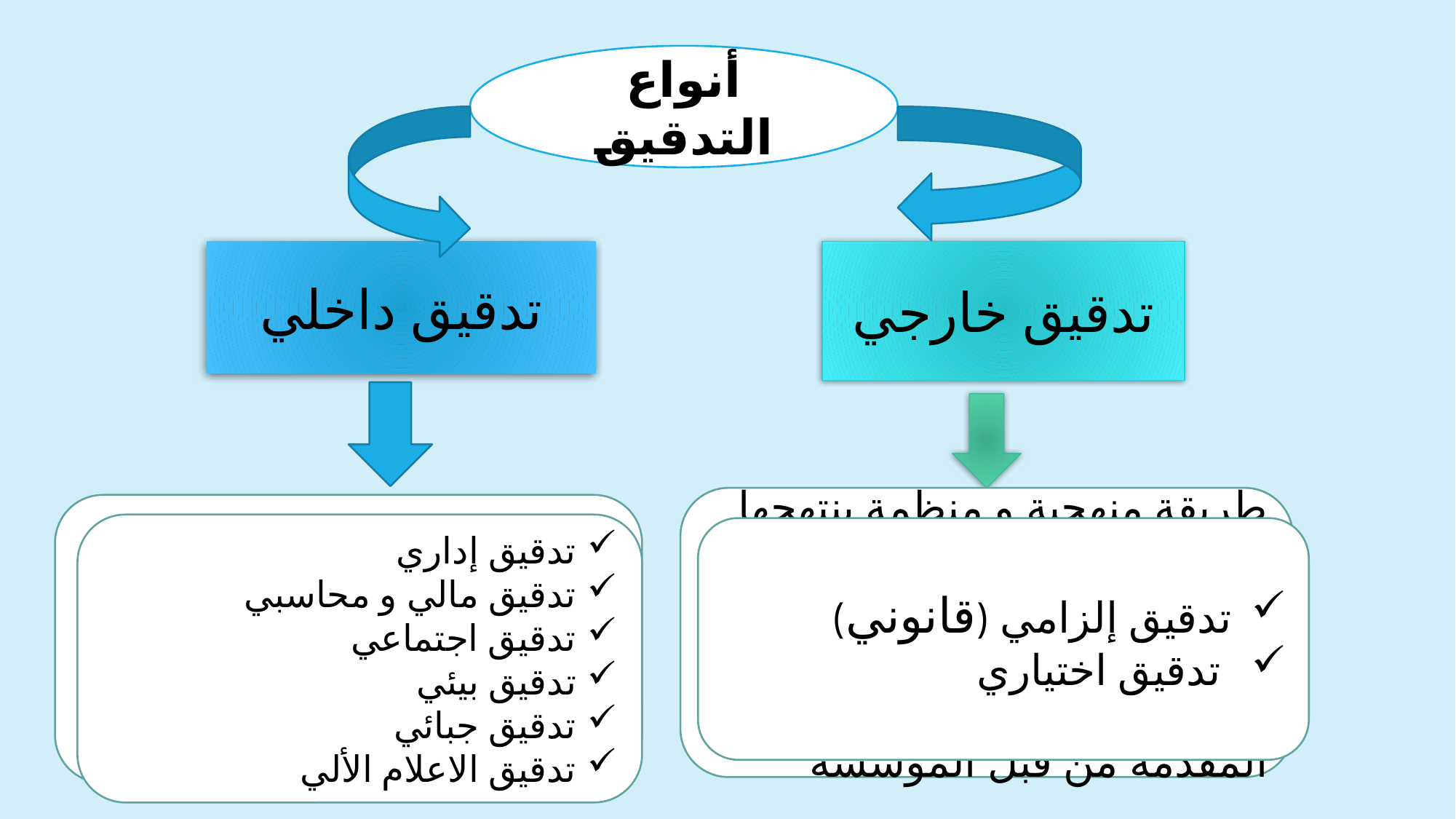

أنواع التدقيق

تدقيق داخلي
تدقيق خارجي

طريقة منهجية و منظمة ينتهجها شخص مهني مستقل باستعمال مجموعة من التقنيات و المعايير من أجل إصدار رأي فني و محايد حول مصداقية المعلومات المقدمة من قبل المؤسسة
نشاط مستقل و هادف يعطي للمؤسسة ضمان على درجة تحكمها في عملياتها، وهذا بإعطائها نصائح و إرشادات لتحسين الوضعية و خلق قيمة مضافة
تدقيق إداري
تدقيق مالي و محاسبي
تدقيق اجتماعي
تدقيق بيئي
تدقيق جبائي
تدقيق الاعلام الألي
تدقيق إلزامي (قانوني)
 تدقيق اختياري